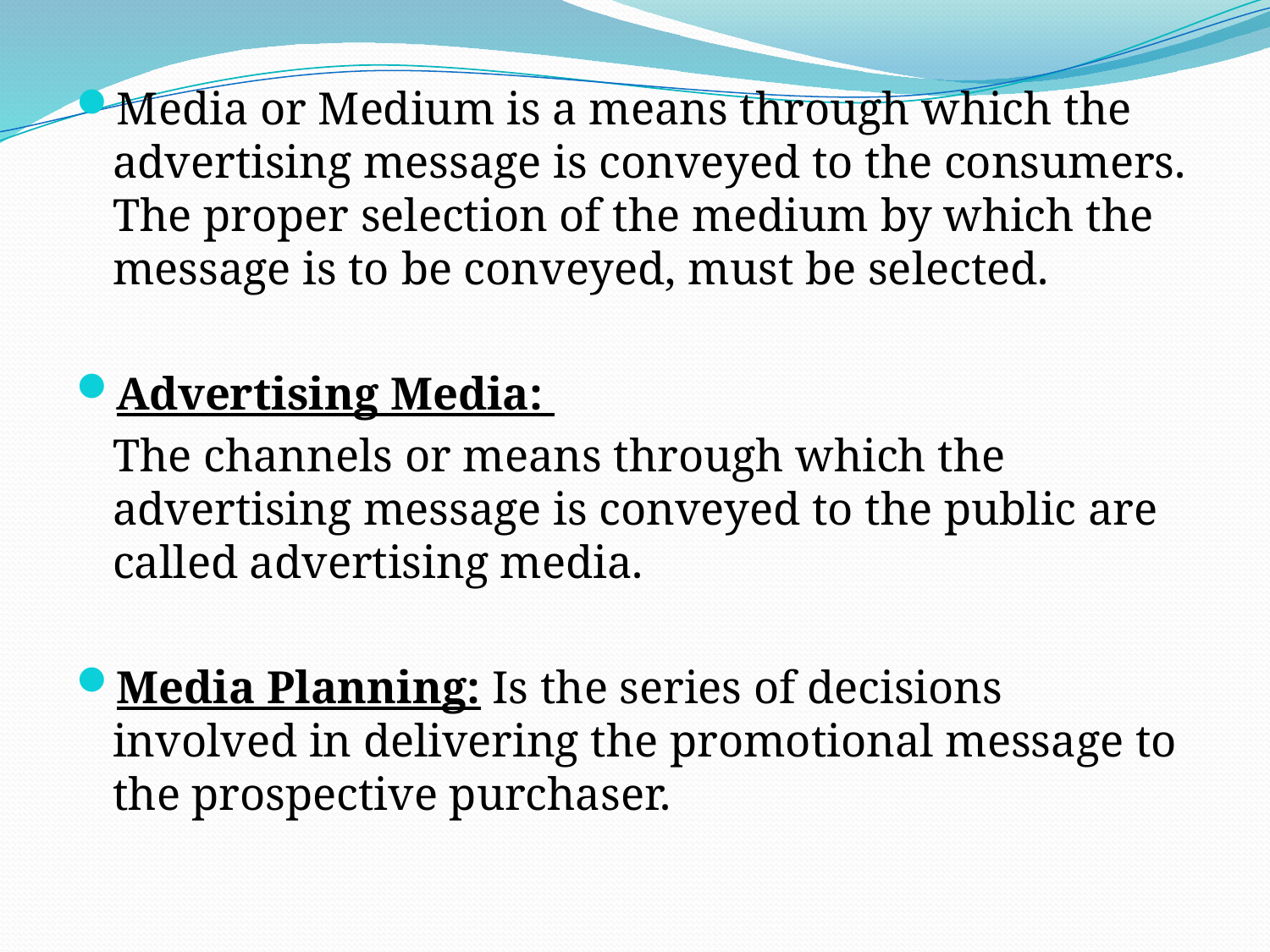

Media or Medium is a means through which the advertising message is conveyed to the consumers. The proper selection of the medium by which the message is to be conveyed, must be selected.

Advertising Media:
	The channels or means through which the advertising message is conveyed to the public are called advertising media.

Media Planning: Is the series of decisions involved in delivering the promotional message to the prospective purchaser.